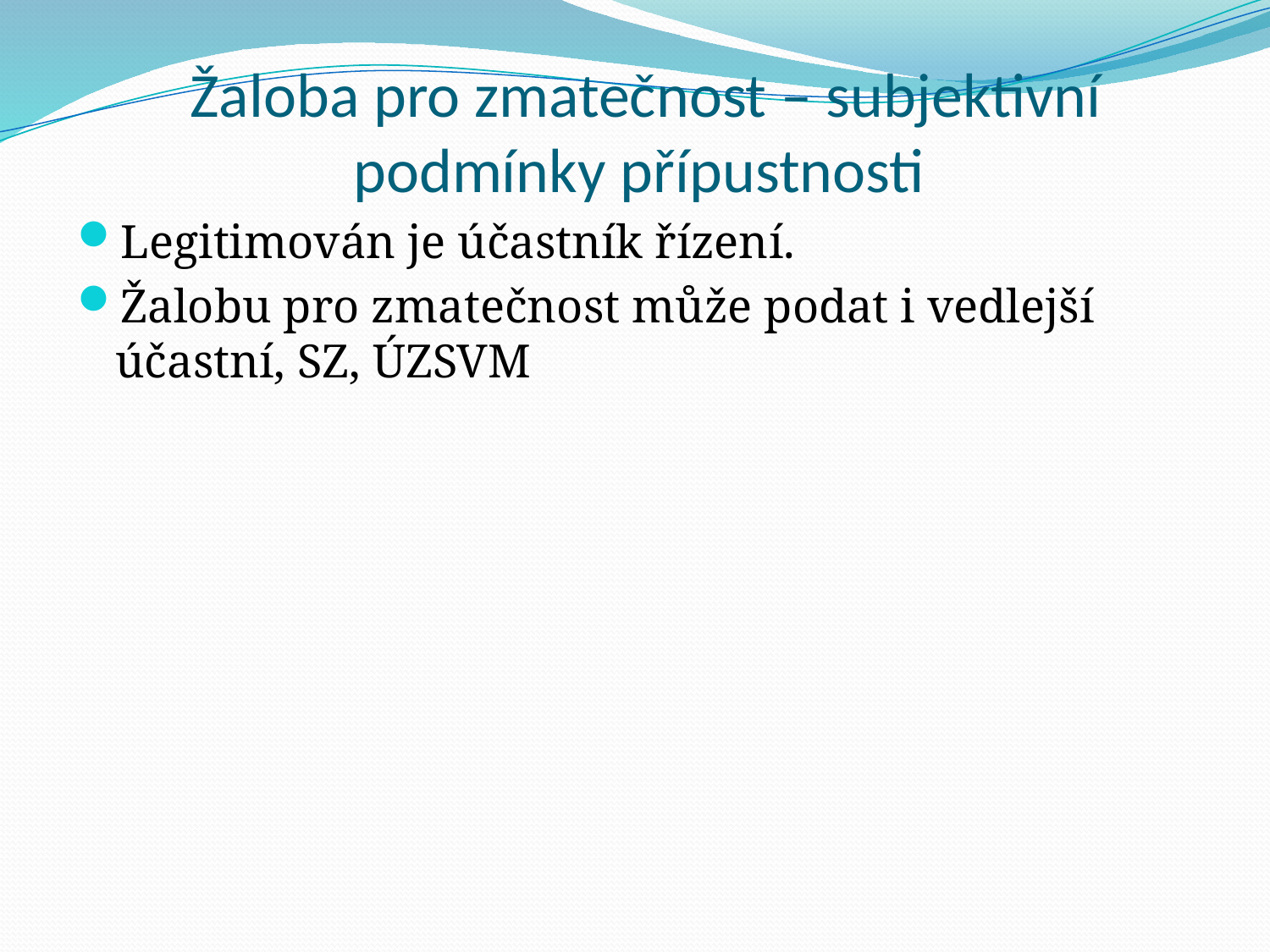

# Žaloba pro zmatečnost – subjektivní podmínky přípustnosti
Legitimován je účastník řízení.
Žalobu pro zmatečnost může podat i vedlejší účastní, SZ, ÚZSVM